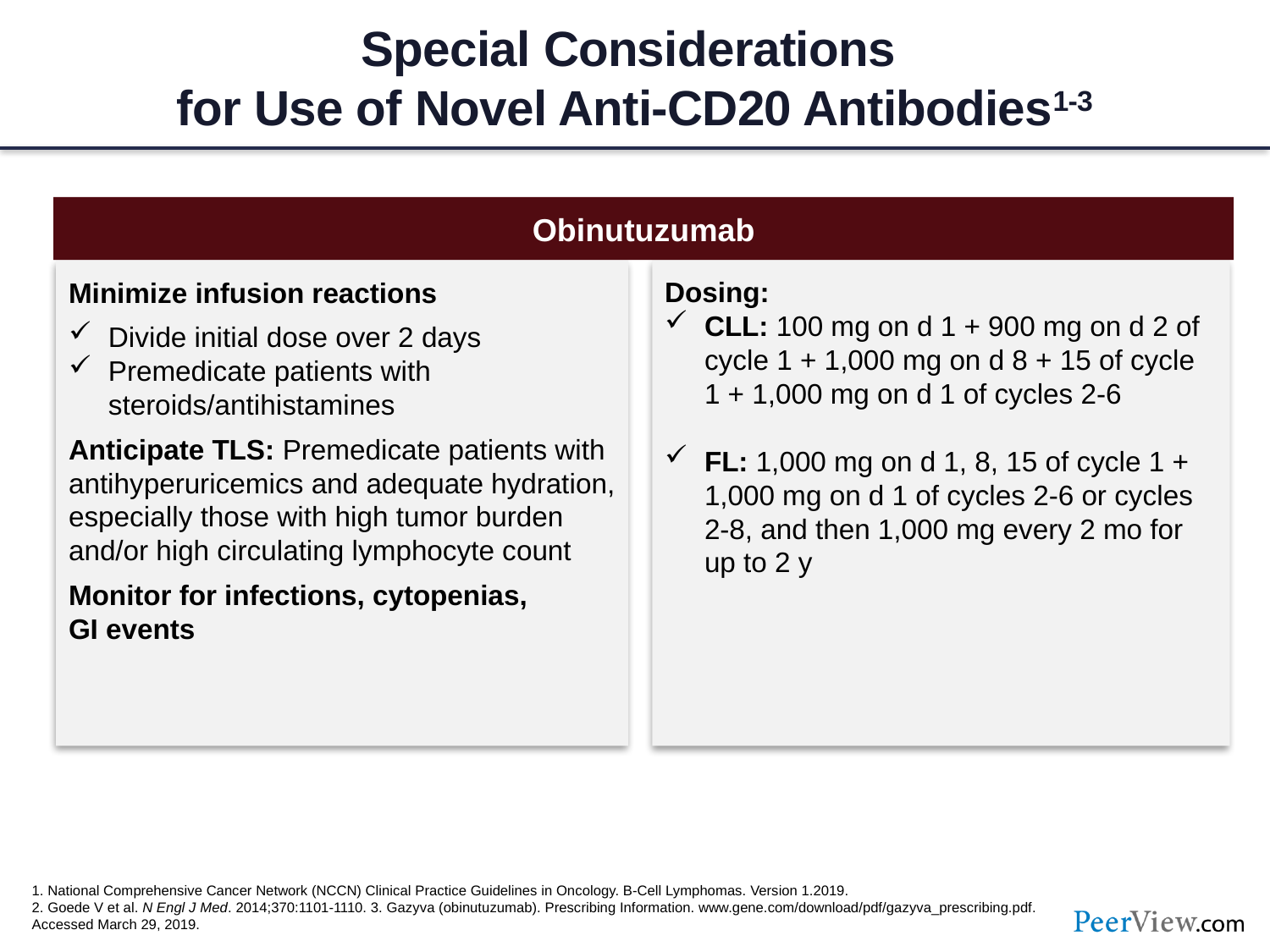

# Special Considerations for Use of Novel Anti-CD20 Antibodies1-3
Obinutuzumab
Dosing:
CLL: 100 mg on d 1 + 900 mg on d 2 of cycle 1 + 1,000 mg on d 8 + 15 of cycle 1 + 1,000 mg on d 1 of cycles 2-6
FL: 1,000 mg on d 1, 8, 15 of cycle 1 + 1,000 mg on d 1 of cycles 2-6 or cycles 2-8, and then 1,000 mg every 2 mo for up to 2 y

Minimize infusion reactions
Divide initial dose over 2 days
Premedicate patients with steroids/antihistamines
Anticipate TLS: Premedicate patients with antihyperuricemics and adequate hydration, especially those with high tumor burden and/or high circulating lymphocyte count
Monitor for infections, cytopenias,
GI events
1. National Comprehensive Cancer Network (NCCN) Clinical Practice Guidelines in Oncology. B-Cell Lymphomas. Version 1.2019.
2. Goede V et al. N Engl J Med. 2014;370:1101-1110. 3. Gazyva (obinutuzumab). Prescribing Information. www.gene.com/download/pdf/gazyva_prescribing.pdf. Accessed March 29, 2019.